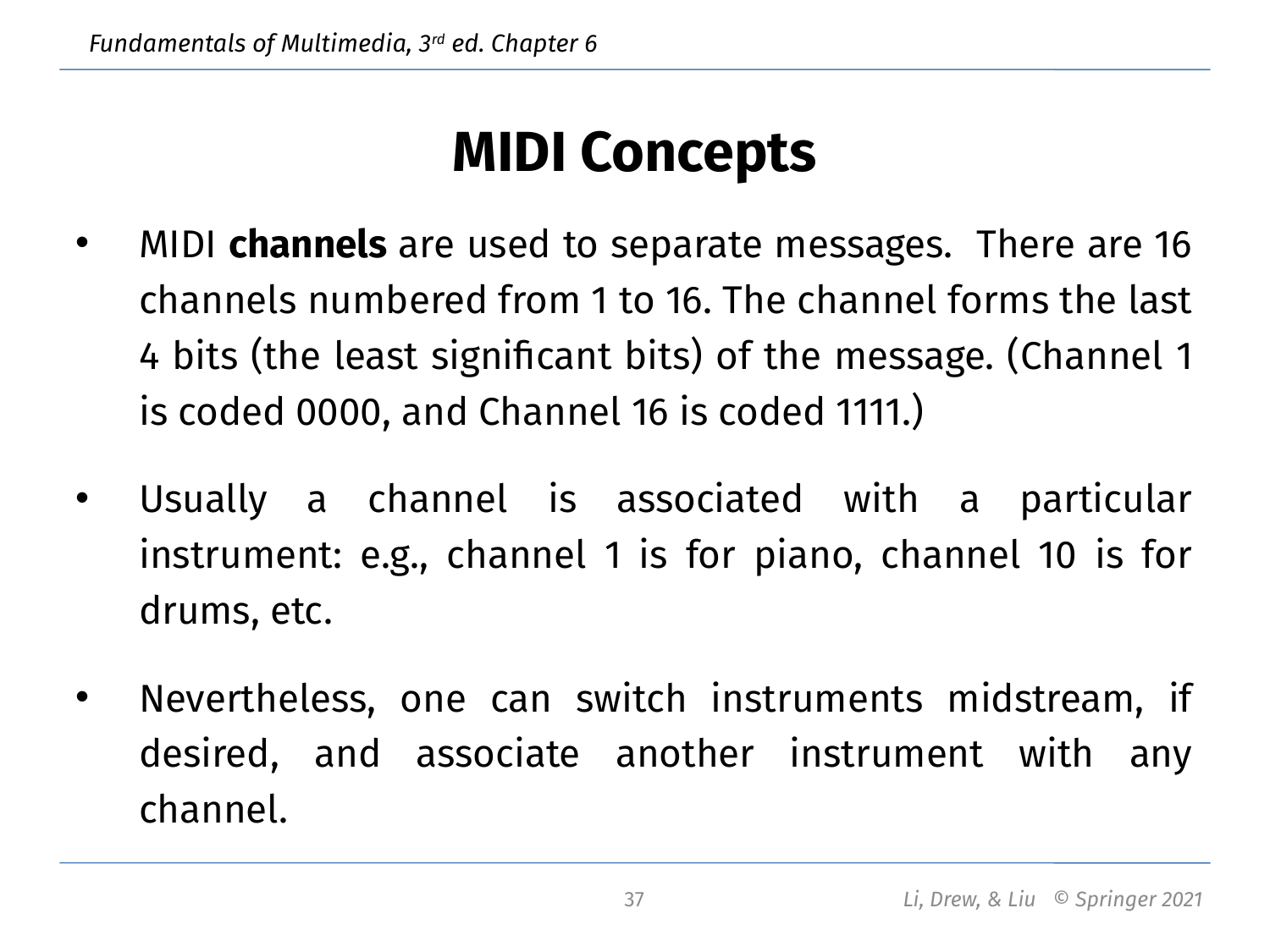

# MIDI Concepts
MIDI channels are used to separate messages.  There are 16 channels numbered from 1 to 16. The channel forms the last 4 bits (the least significant bits) of the message. (Channel 1 is coded 0000, and Channel 16 is coded 1111.)
Usually a channel is associated with a particular instrument: e.g., channel 1 is for piano, channel 10 is for drums, etc.
Nevertheless, one can switch instruments midstream, if desired, and associate another instrument with any channel.
37
Li, Drew, & Liu   © Springer 2021